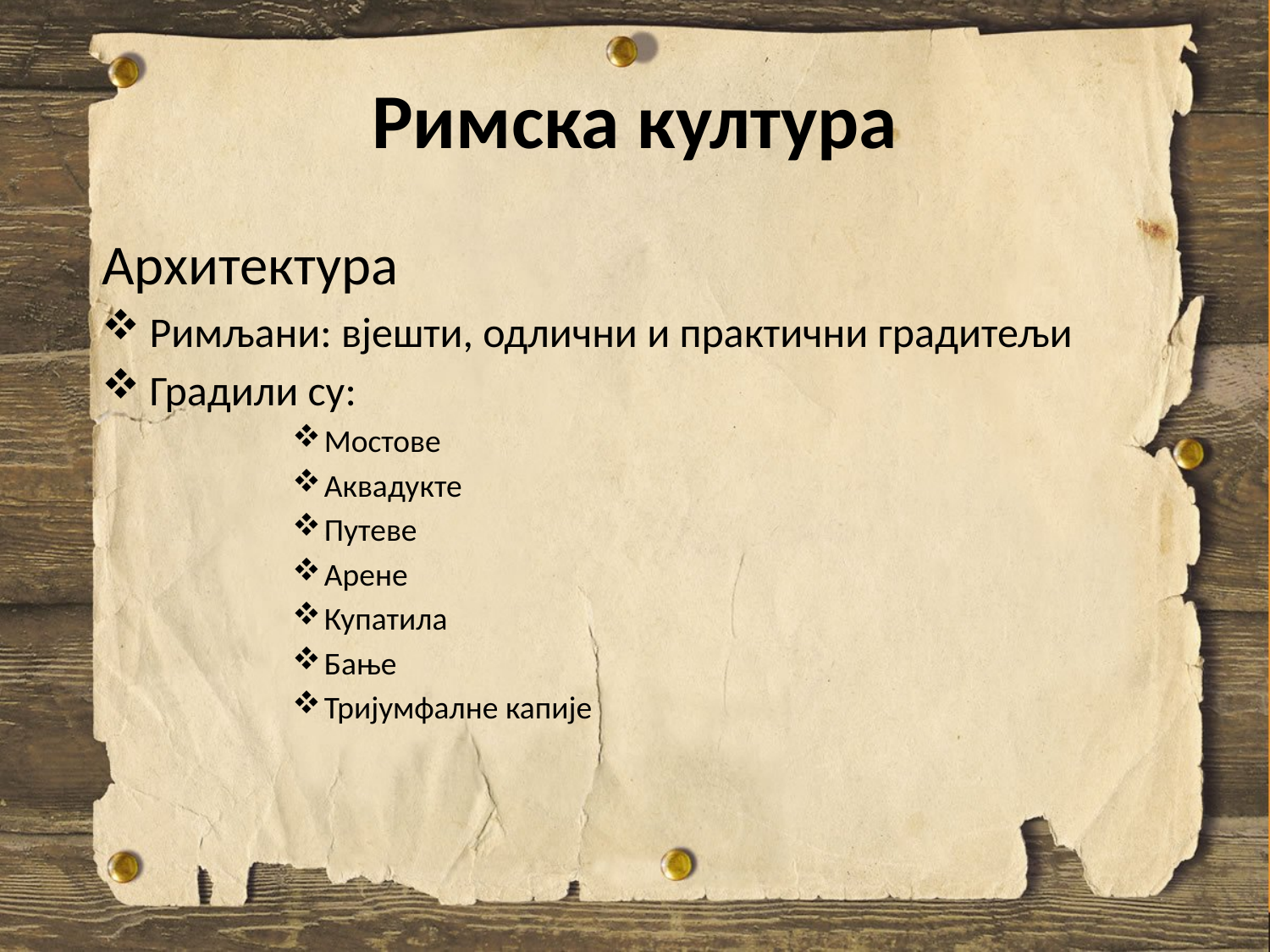

# Римска култура
Архитектура
Римљани: вјешти, одлични и практични градитељи
Градили су:
Мостове
Аквадукте
Путеве
Арене
Купатила
Бање
Тријумфалне капије